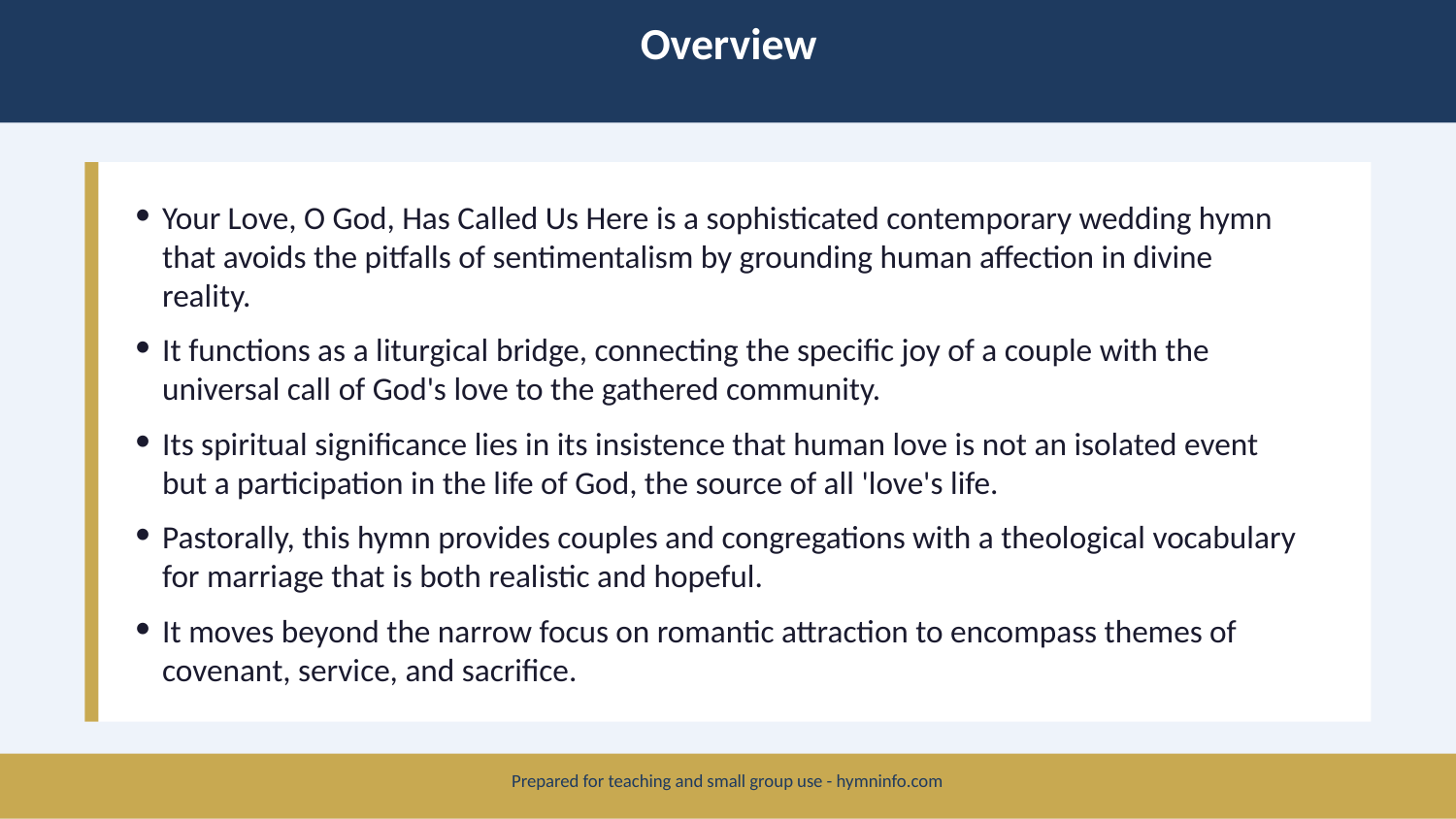

Overview

Your Love, O God, Has Called Us Here is a sophisticated contemporary wedding hymn that avoids the pitfalls of sentimentalism by grounding human affection in divine reality.
It functions as a liturgical bridge, connecting the specific joy of a couple with the universal call of God's love to the gathered community.
Its spiritual significance lies in its insistence that human love is not an isolated event but a participation in the life of God, the source of all 'love's life.
Pastorally, this hymn provides couples and congregations with a theological vocabulary for marriage that is both realistic and hopeful.
It moves beyond the narrow focus on romantic attraction to encompass themes of covenant, service, and sacrifice.

Prepared for teaching and small group use - hymninfo.com